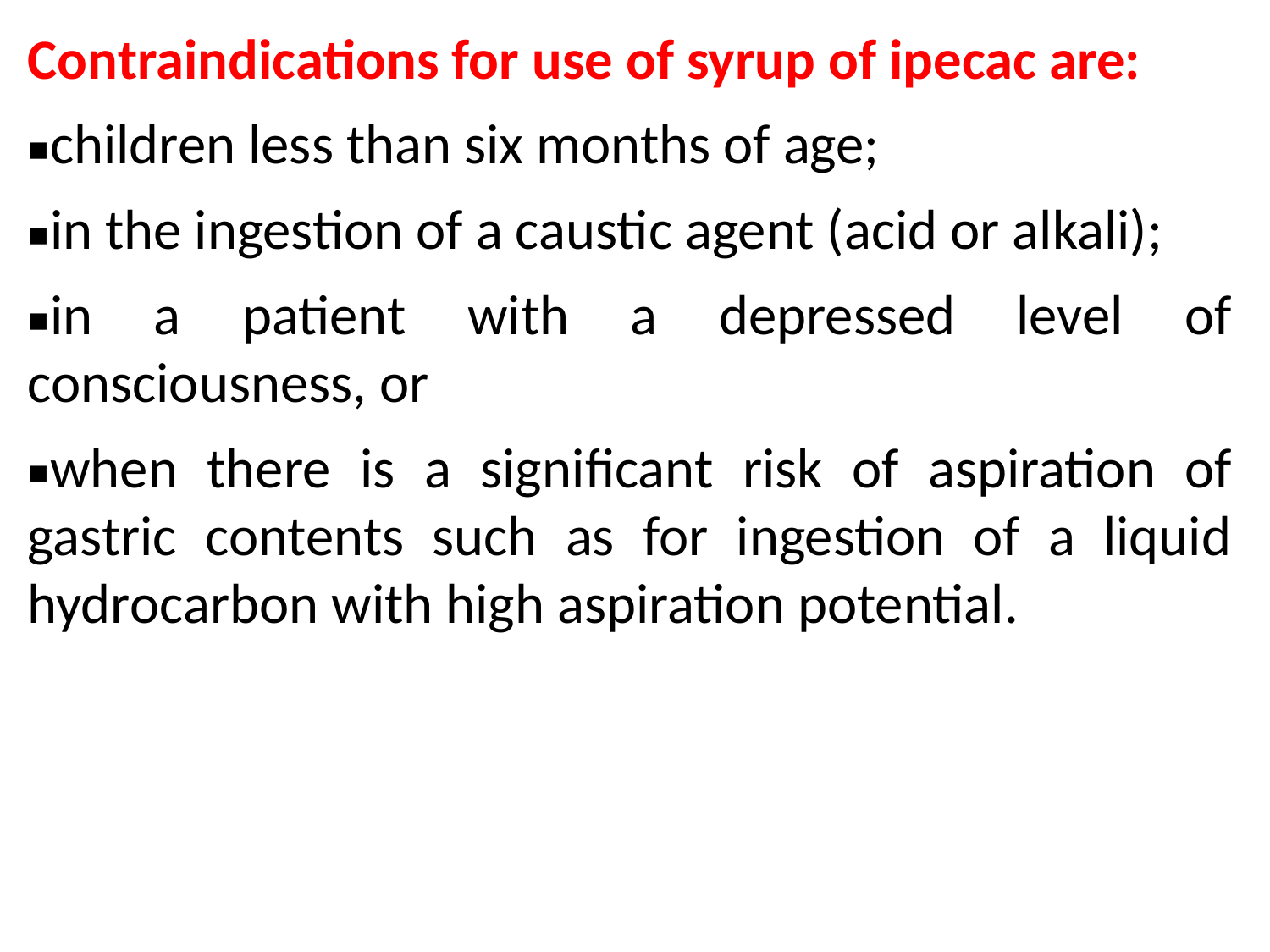

Contraindications for use of syrup of ipecac are:
children less than six months of age;
in the ingestion of a caustic agent (acid or alkali);
in a patient with a depressed level of consciousness, or
when there is a signiﬁcant risk of aspiration of gastric contents such as for ingestion of a liquid hydrocarbon with high aspiration potential.